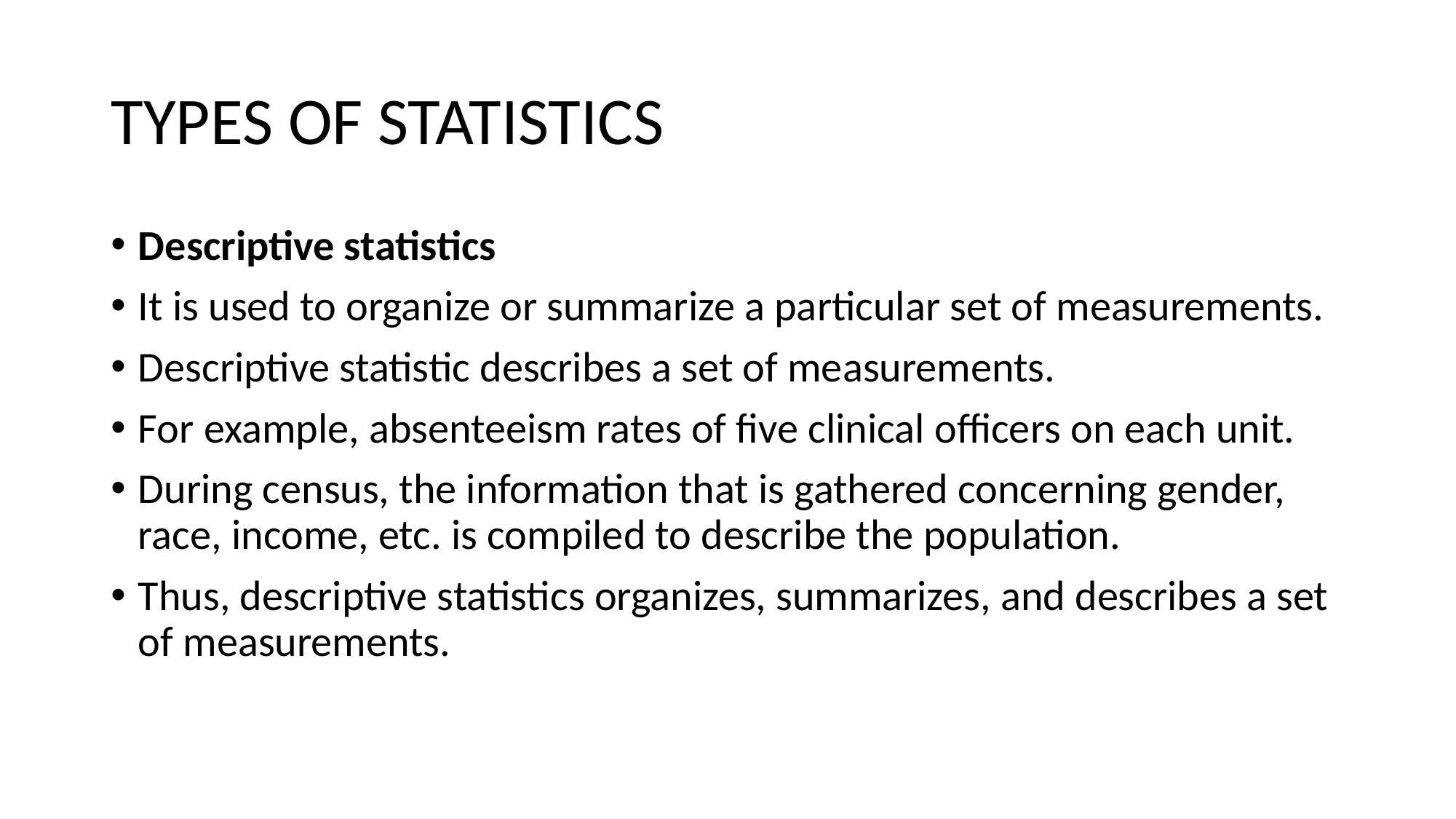

# TYPES OF STATISTICS
Descriptive statistics
It is used to organize or summarize a particular set of measurements.
Descriptive statistic describes a set of measurements.
For example, absenteeism rates of five clinical officers on each unit.
During census, the information that is gathered concerning gender, race, income, etc. is compiled to describe the population.
Thus, descriptive statistics organizes, summarizes, and describes a set of measurements.